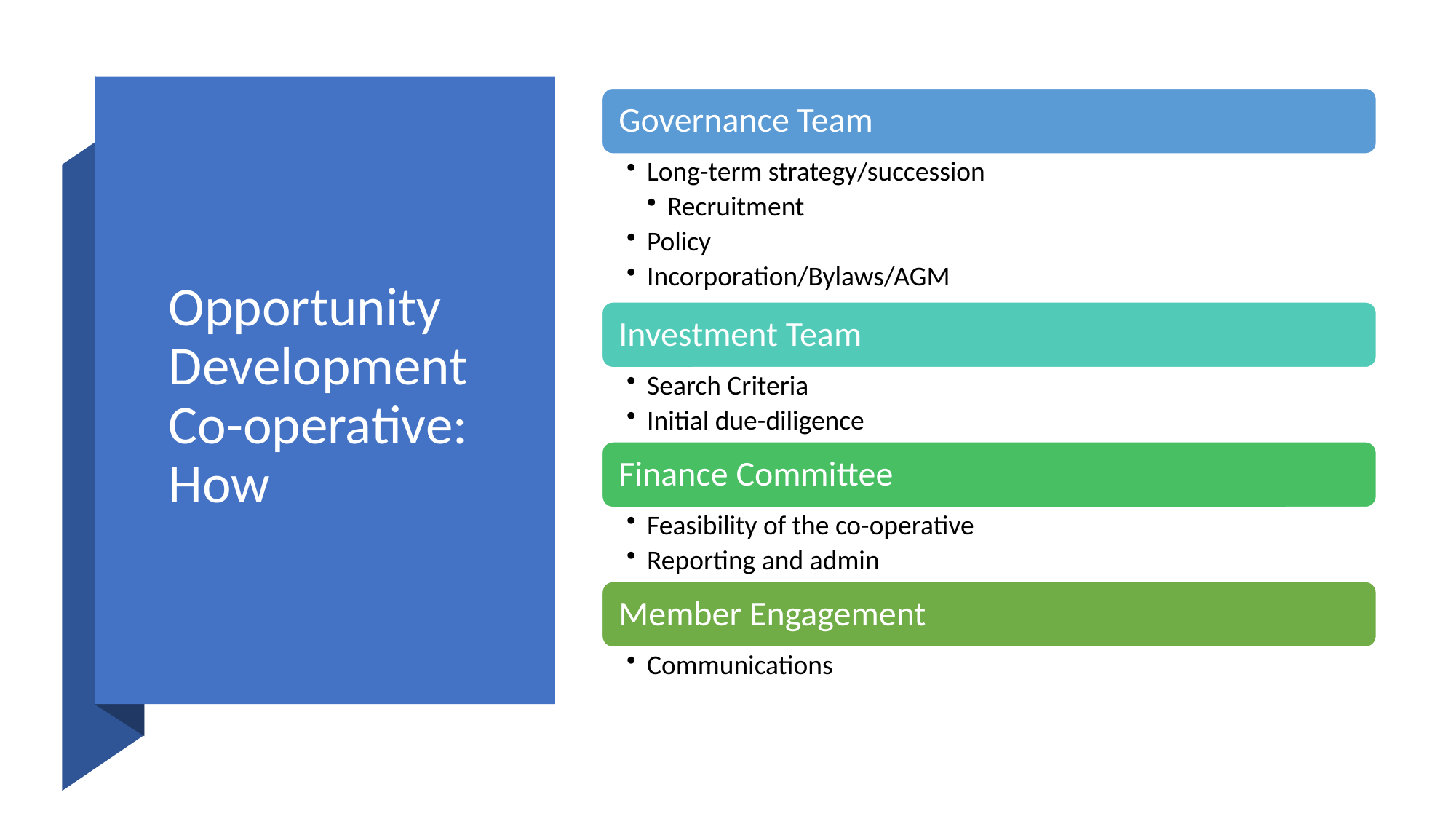

Governance Team
Long-term strategy/succession
Recruitment
Policy
Incorporation/Bylaws/AGM
Investment Team
Search Criteria
Initial due-diligence
Finance Committee
Feasibility of the co-operative
Reporting and admin
Member Engagement
Communications

# Opportunity Development Co-operative: How